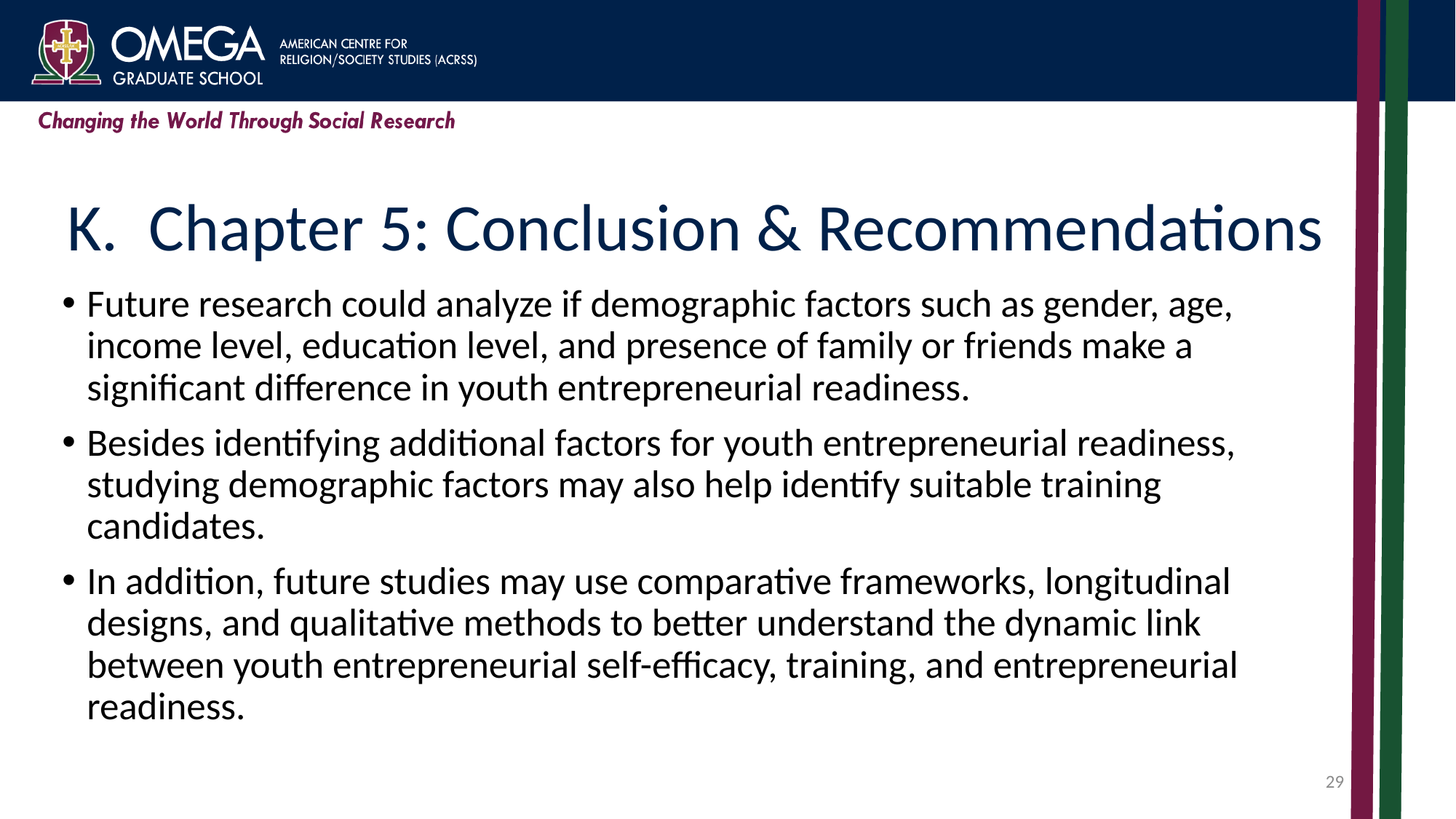

# K.  Chapter 5: Conclusion & Recommendations
Future research could analyze if demographic factors such as gender, age, income level, education level, and presence of family or friends make a significant difference in youth entrepreneurial readiness.
Besides identifying additional factors for youth entrepreneurial readiness, studying demographic factors may also help identify suitable training candidates.
In addition, future studies may use comparative frameworks, longitudinal designs, and qualitative methods to better understand the dynamic link between youth entrepreneurial self-efficacy, training, and entrepreneurial readiness.

29